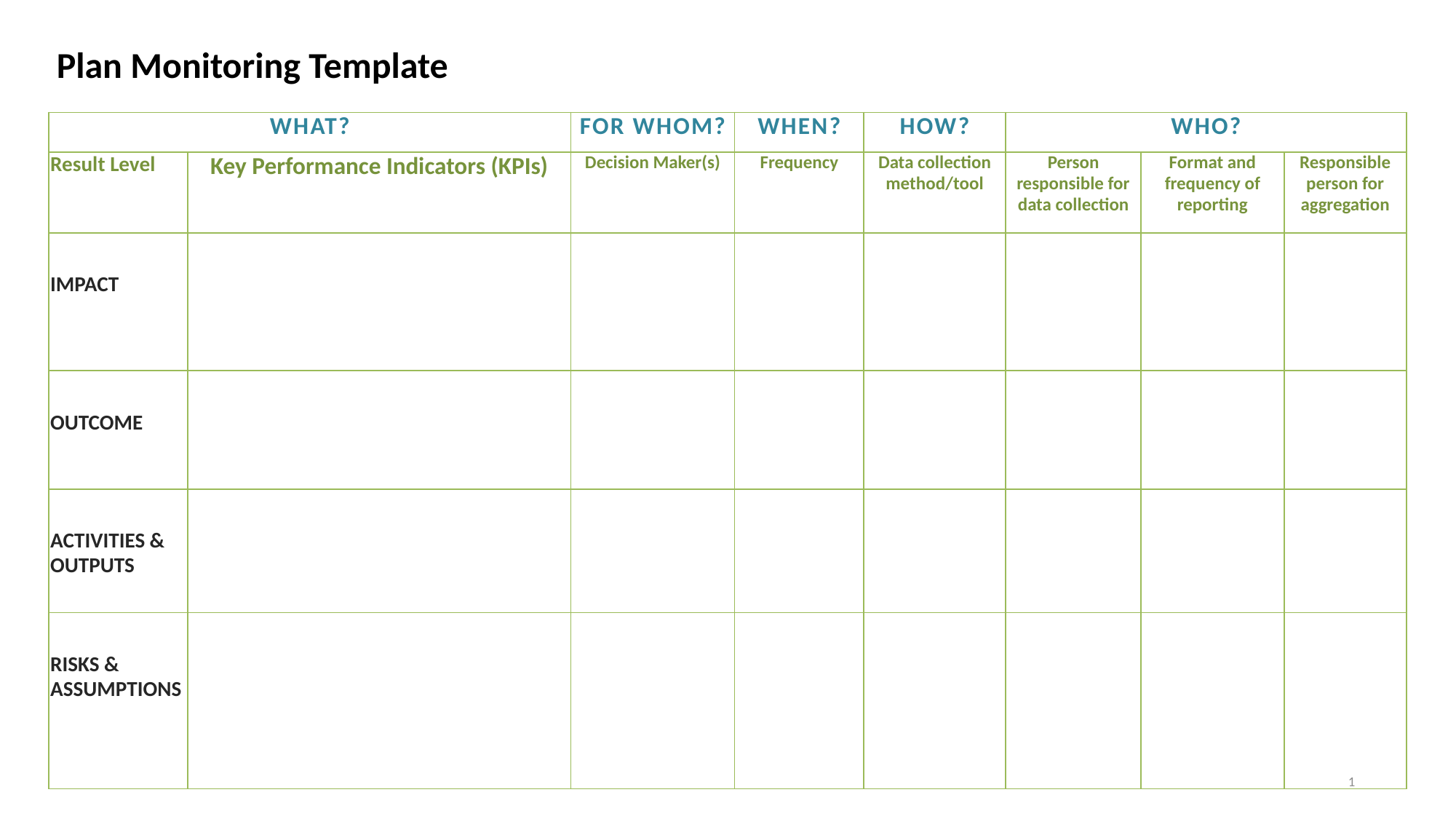

Plan Monitoring Template
| WHAT? |  | FOR WHOM? | WHEN? | HOW? | WHO? |  |  |
| --- | --- | --- | --- | --- | --- | --- | --- |
| Result Level | Key Performance Indicators (KPIs) | Decision Maker(s) | Frequency | Data collection method/tool | Person responsible for data collection | Format and frequency of reporting | Responsible person for aggregation |
| IMPACT |  |  |  |  |  |  |  |
| OUTCOME |  |  |  |  |  |  |  |
| ACTIVITIES & OUTPUTS |  |  |  |  |  |  |  |
| RISKS & ASSUMPTIONS |  |  |  |  |  |  |  |
1